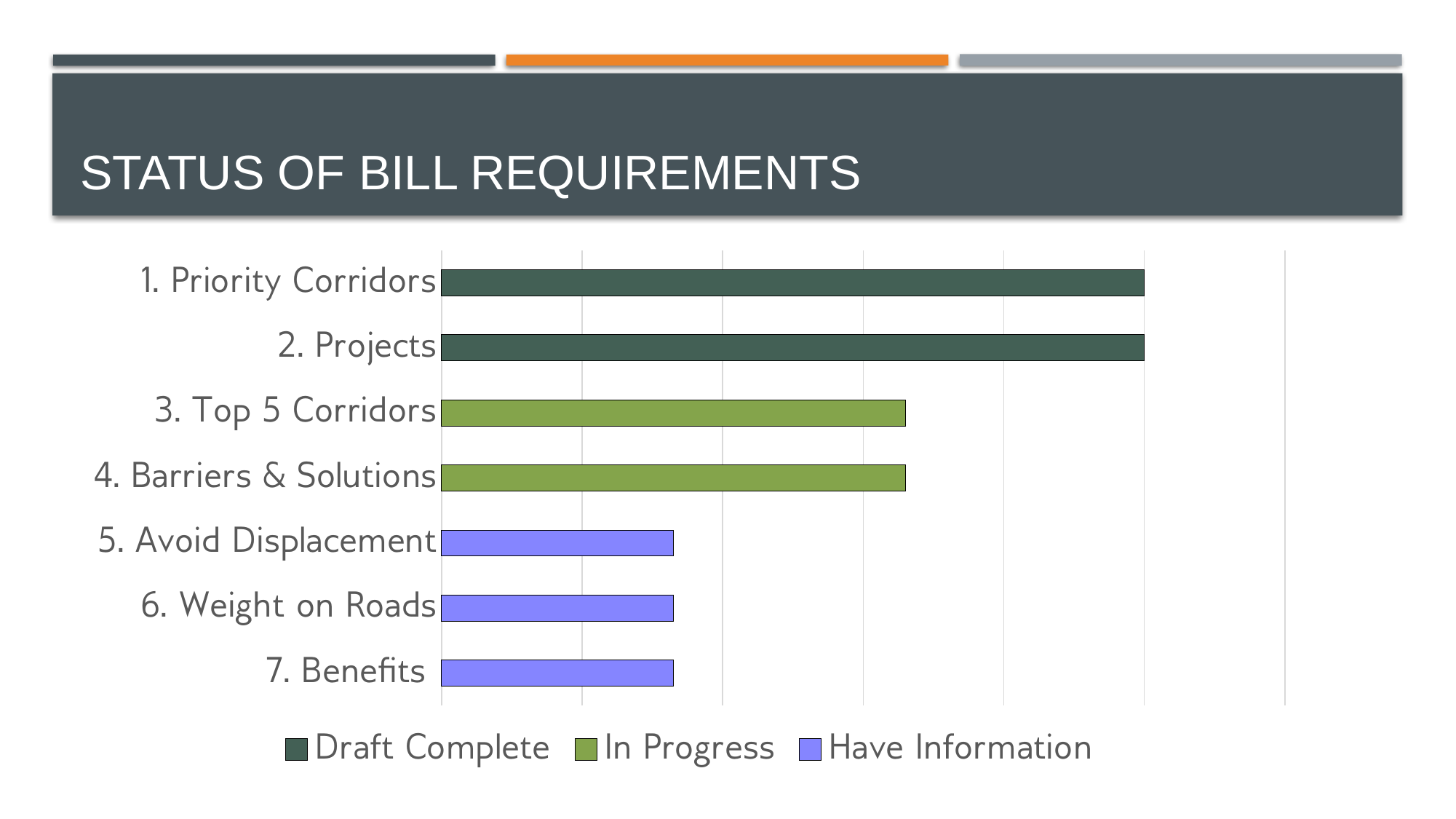

# Status of Bill Requirements

### Chart

| Category | Draft Complete | In Progress | Have Information |
|---|---|---|---|
| 7. Benefits  | None | None | 0.33 |
| 6. Weight on Roads | None | None | 0.33 |
| 5. Avoid Displacement | None | None | 0.33 |
| 4. Barriers & Solutions | None | 0.66 | None |
| 3. Top 5 Corridors | None | 0.66 | None |
| 2. Projects | 1.0 | None | None |
| 1. Priority Corridors | 1.0 | None | None |